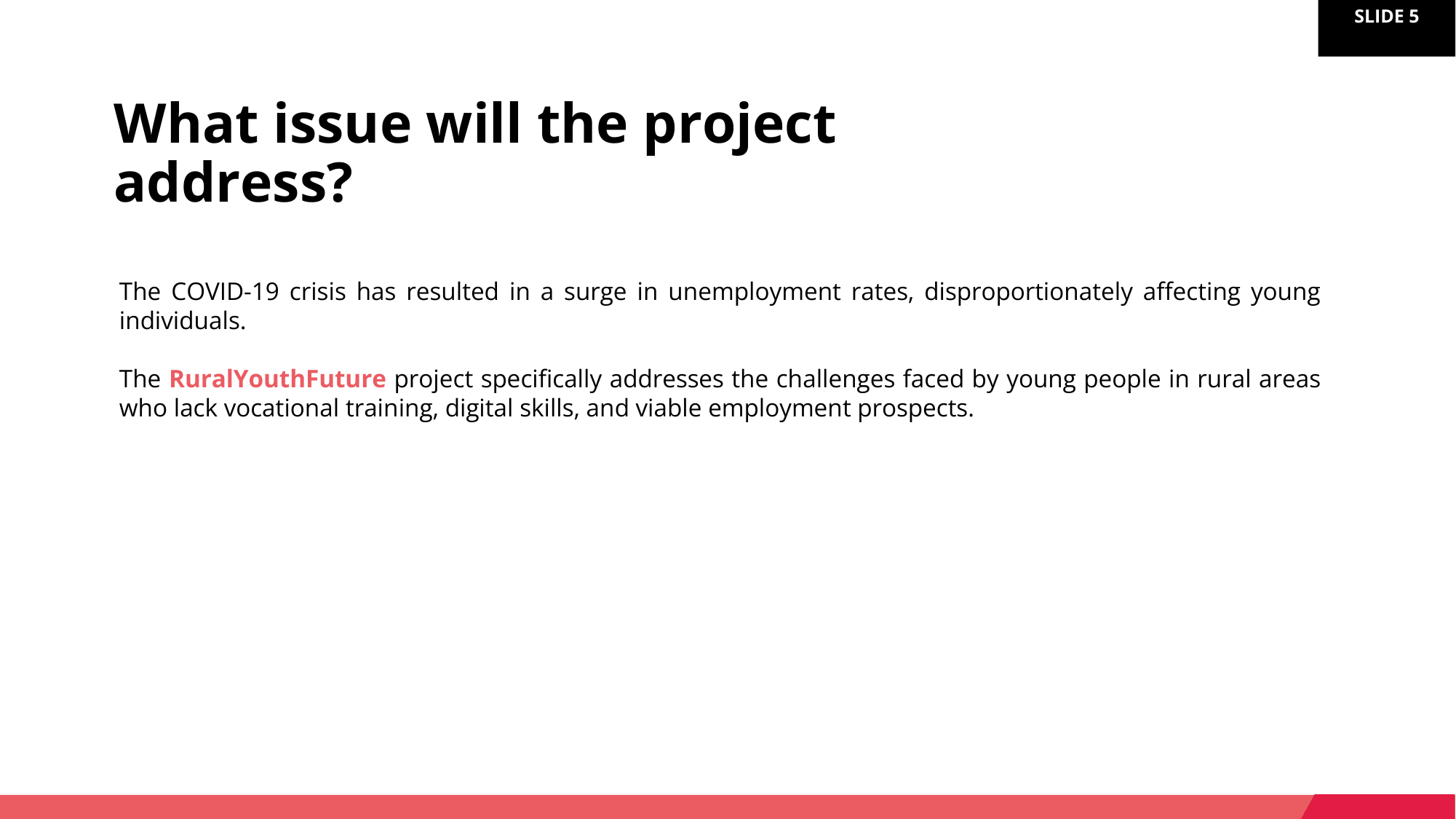

What issue will the project address?

The COVID-19 crisis has resulted in a surge in unemployment rates, disproportionately affecting young individuals.

The RuralYouthFuture project specifically addresses the challenges faced by young people in rural areas who lack vocational training, digital skills, and viable employment prospects.

9
partners